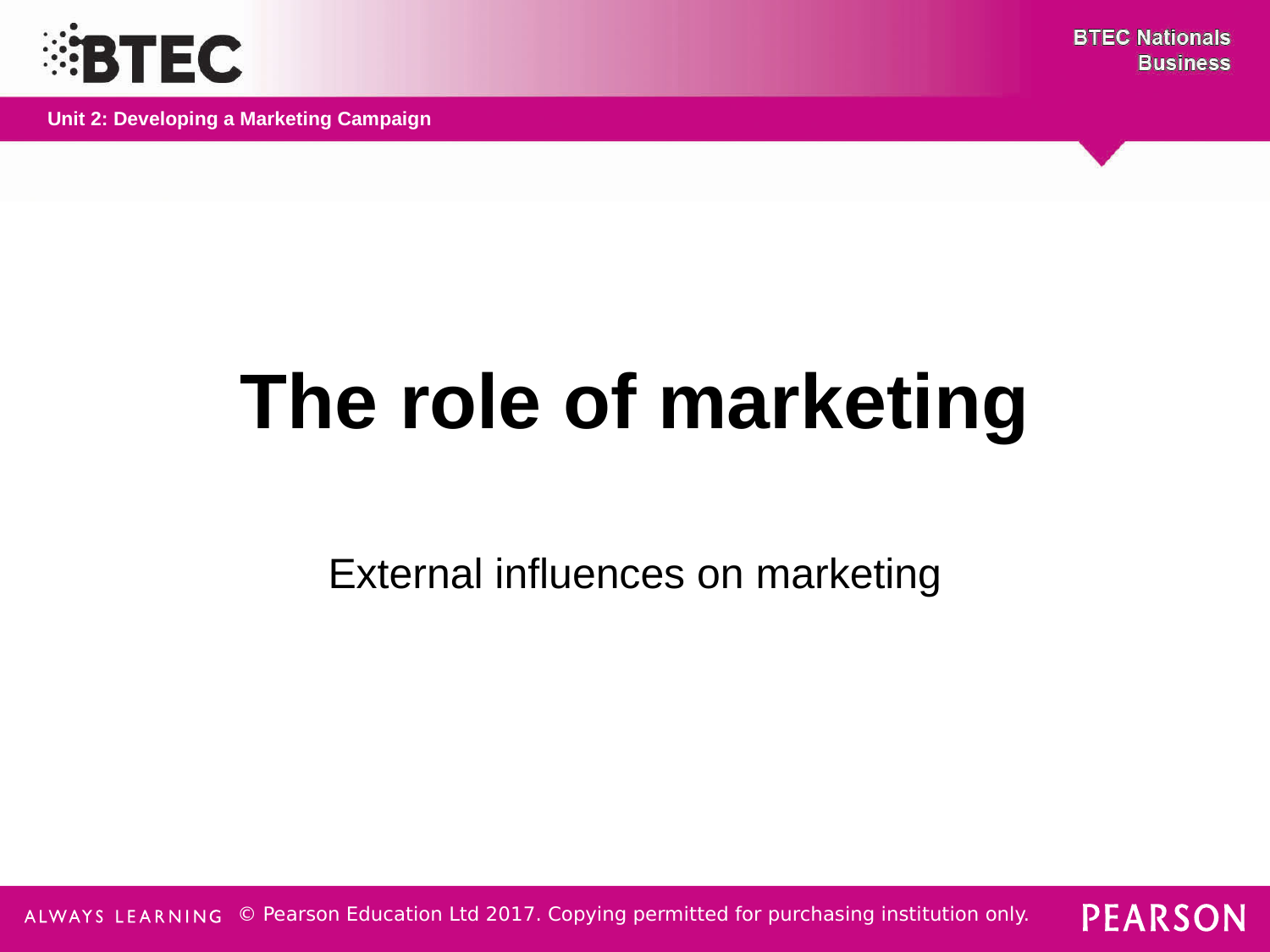

# The role of marketing
External influences on marketing
© Pearson Education Ltd 2017. Copying permitted for purchasing institution only.